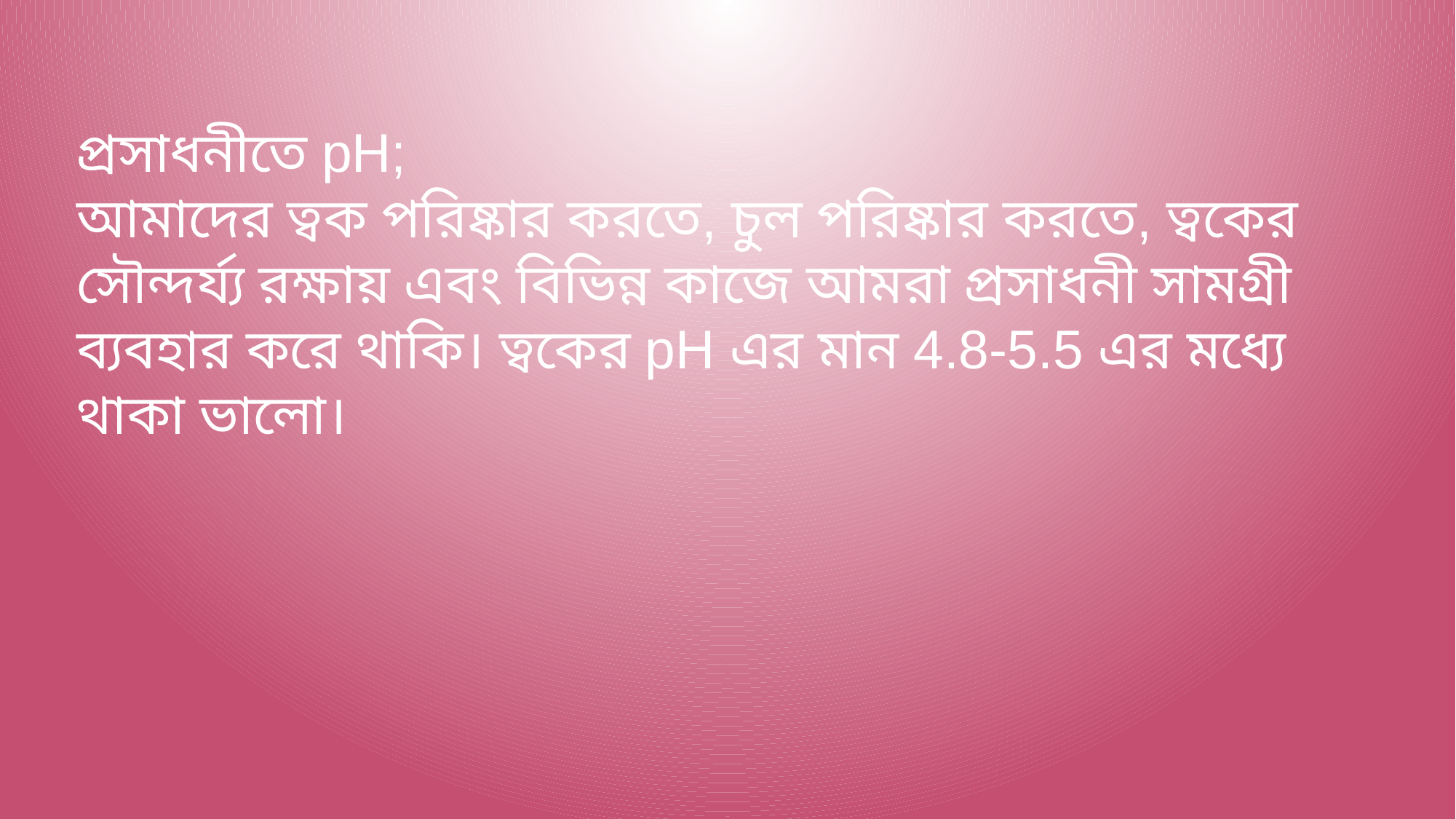

প্রসাধনীতে pH;
আমাদের ত্বক পরিষ্কার করতে, চুল পরিষ্কার করতে, ত্বকের সৌন্দর্য্য রক্ষায় এবং বিভিন্ন কাজে আমরা প্রসাধনী সামগ্রী ব্যবহার করে থাকি। ত্বকের pH এর মান 4.8-5.5 এর মধ্যে থাকা ভালো।